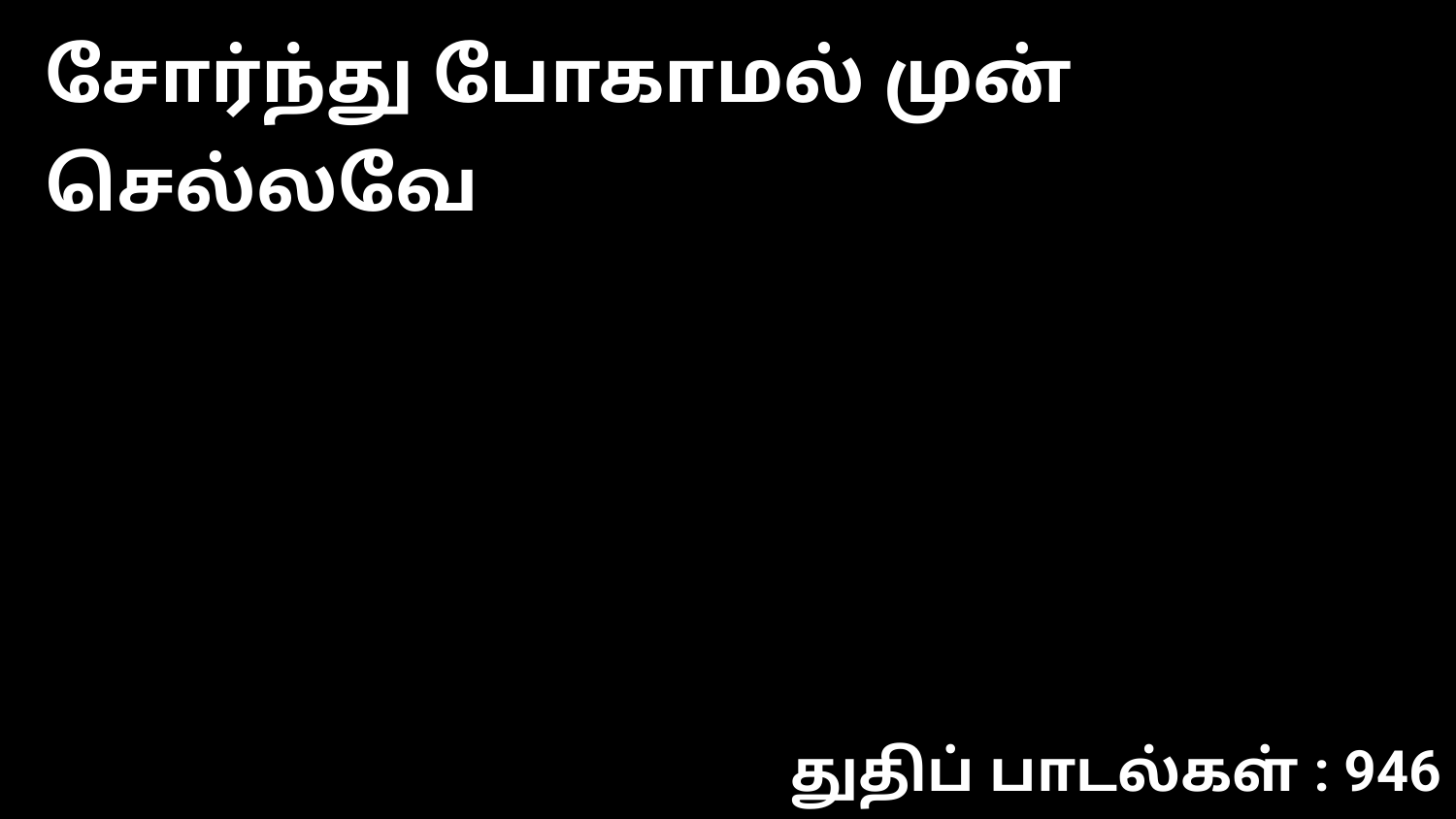

சோர்ந்து போகாமல் முன் செல்லவே
துதிப் பாடல்கள் : 946